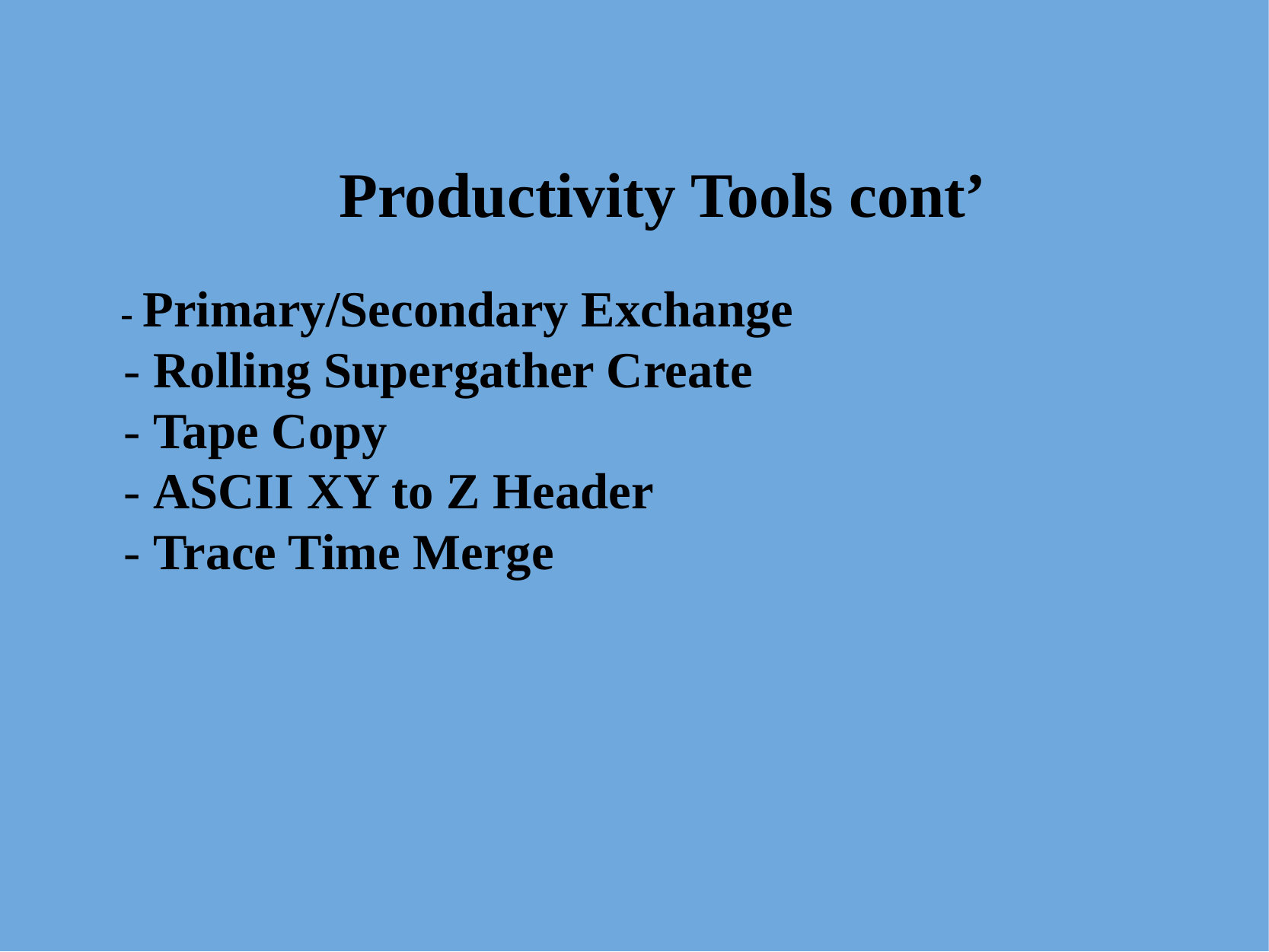

# Productivity Tools cont’ - Primary/Secondary Exchange - Rolling Supergather Create - Tape Copy - ASCII XY to Z Header - Trace Time Merge